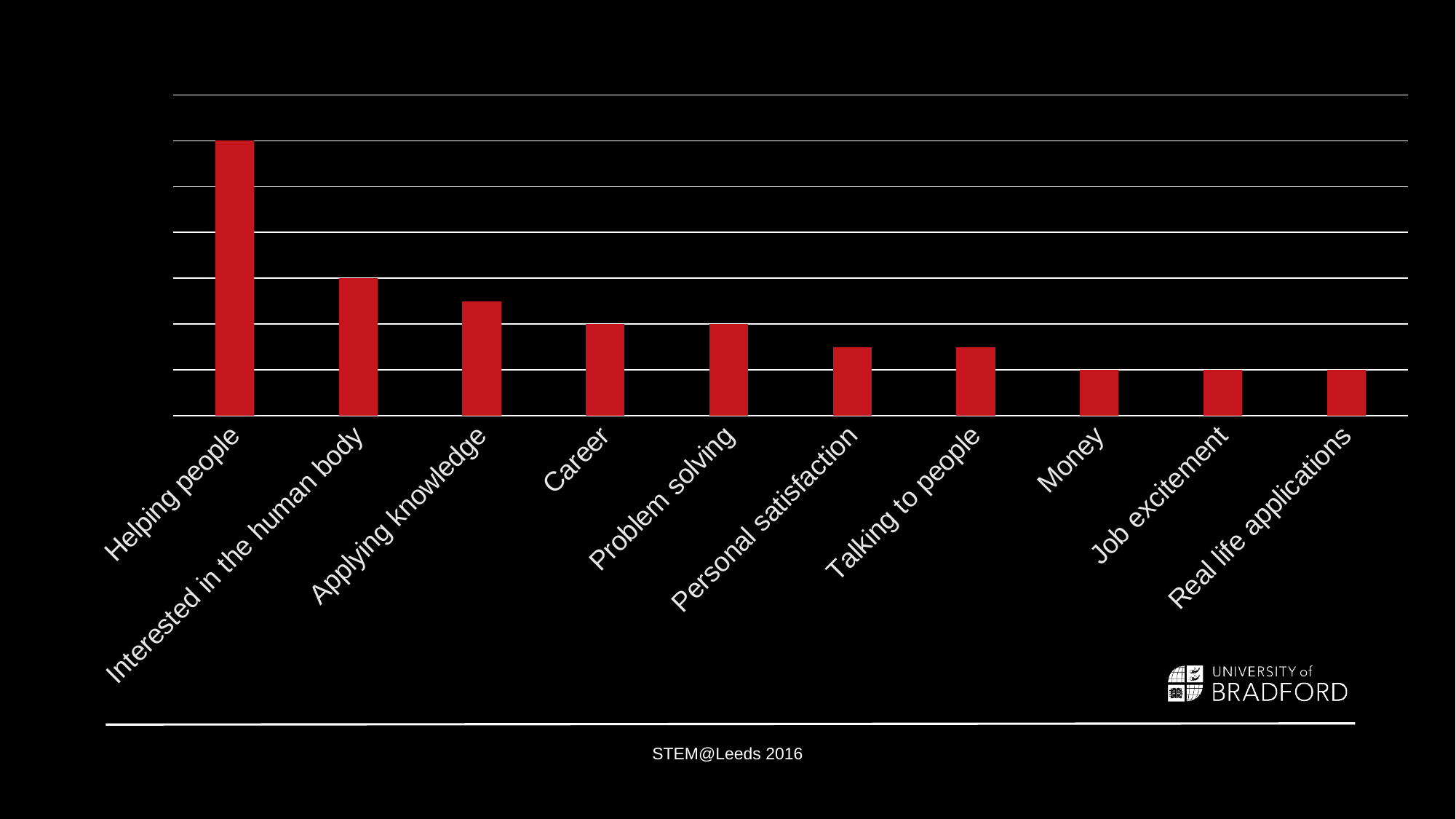

### Chart

| Category | Number |
|---|---|
| Helping people | 12.0 |
| Interested in the human body | 6.0 |
| Applying knowledge | 5.0 |
| Career | 4.0 |
| Problem solving | 4.0 |
| Personal satisfaction | 3.0 |
| Talking to people | 3.0 |
| Money | 2.0 |
| Job excitement | 2.0 |
| Real life applications | 2.0 |
STEM@Leeds 2016